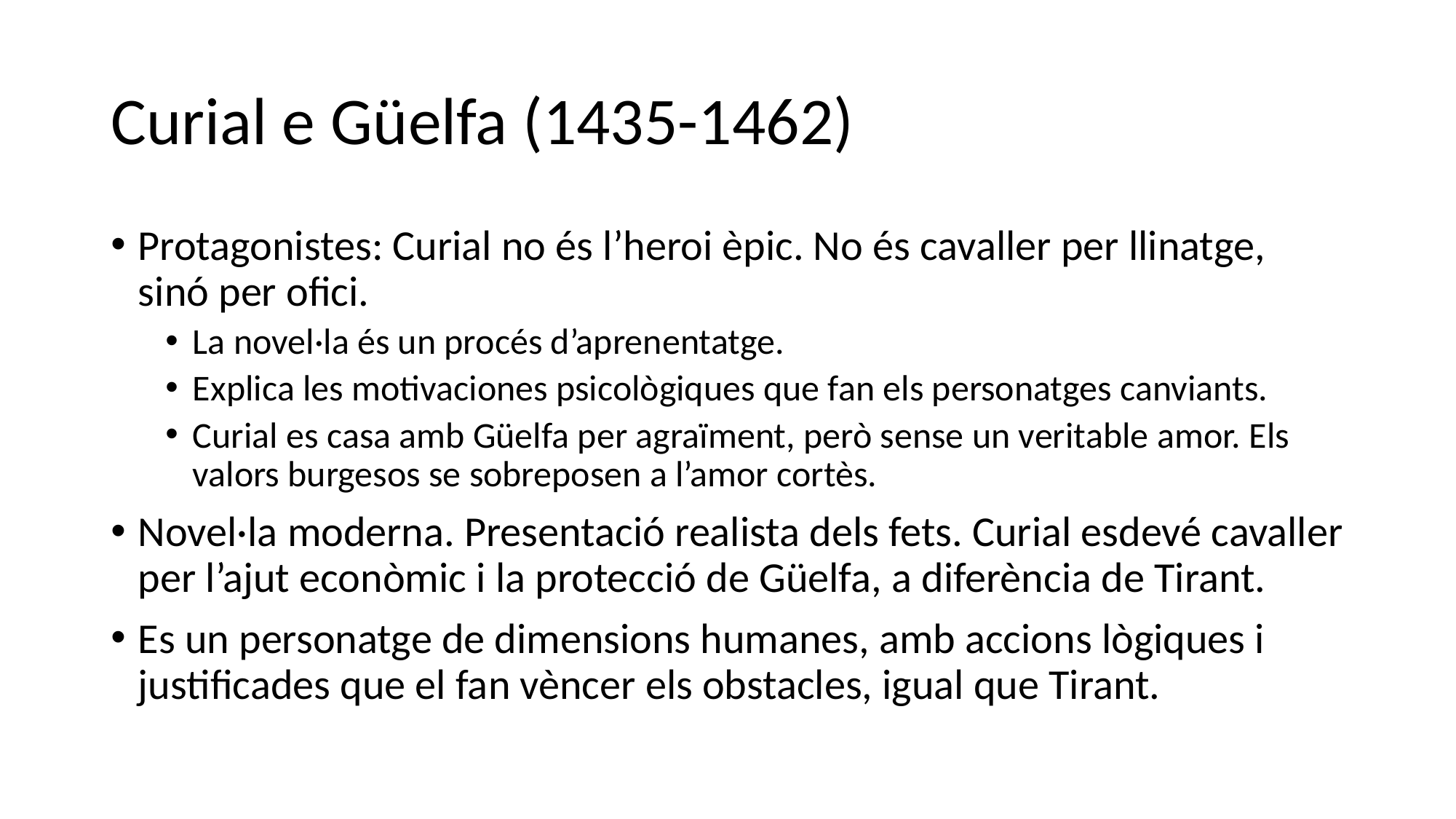

# Curial e Güelfa (1435-1462)
Protagonistes: Curial no és l’heroi èpic. No és cavaller per llinatge, sinó per ofici.
La novel·la és un procés d’aprenentatge.
Explica les motivaciones psicològiques que fan els personatges canviants.
Curial es casa amb Güelfa per agraïment, però sense un veritable amor. Els valors burgesos se sobreposen a l’amor cortès.
Novel·la moderna. Presentació realista dels fets. Curial esdevé cavaller per l’ajut econòmic i la protecció de Güelfa, a diferència de Tirant.
Es un personatge de dimensions humanes, amb accions lògiques i justificades que el fan vèncer els obstacles, igual que Tirant.